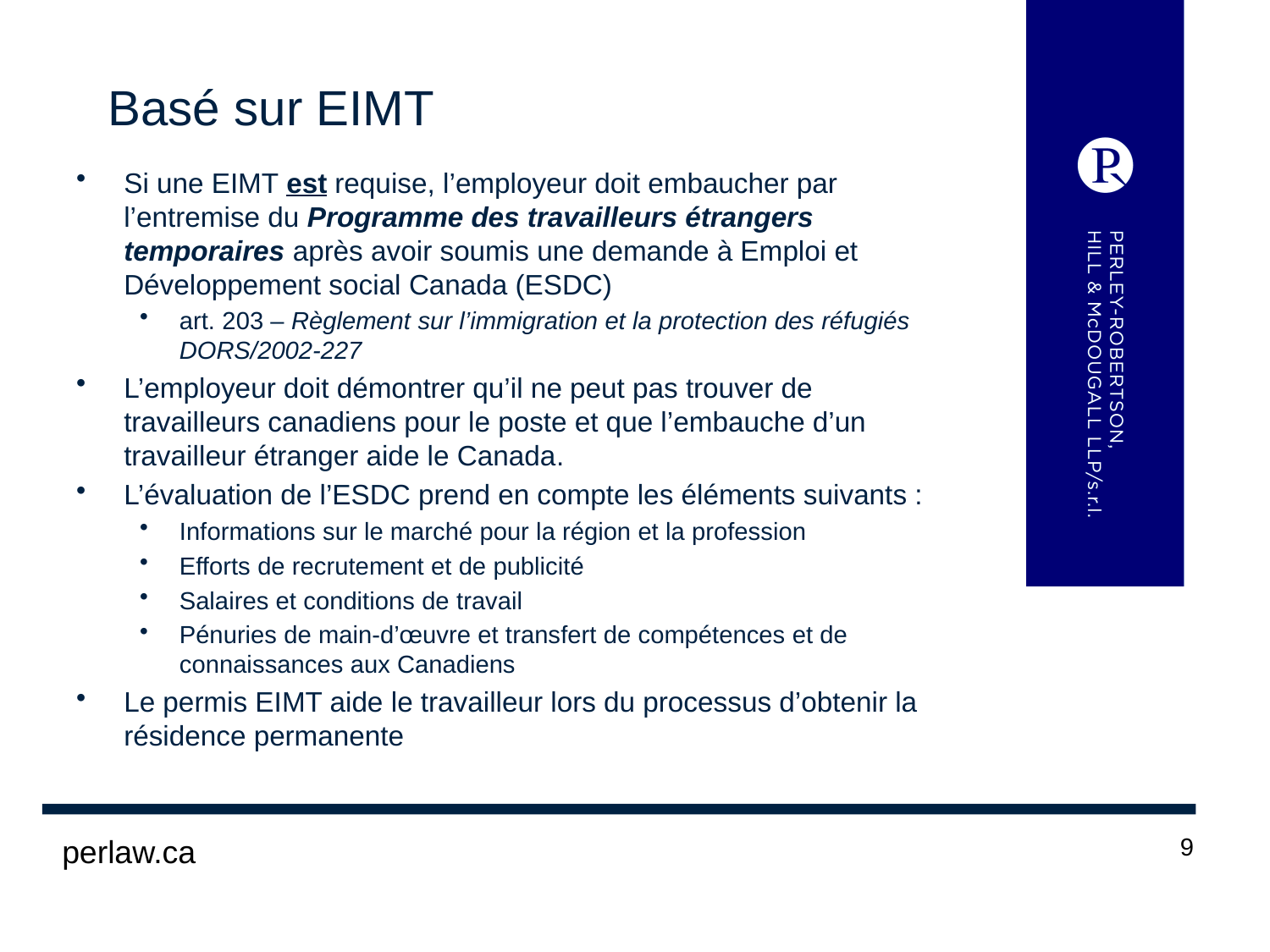

# Basé sur EIMT
Si une EIMT est requise, l’employeur doit embaucher par l’entremise du Programme des travailleurs étrangers temporaires après avoir soumis une demande à Emploi et Développement social Canada (ESDC)
art. 203 – Règlement sur l’immigration et la protection des réfugiés DORS/2002-227
L’employeur doit démontrer qu’il ne peut pas trouver de travailleurs canadiens pour le poste et que l’embauche d’un travailleur étranger aide le Canada.
L’évaluation de l’ESDC prend en compte les éléments suivants :
Informations sur le marché pour la région et la profession
Efforts de recrutement et de publicité
Salaires et conditions de travail
Pénuries de main-d’œuvre et transfert de compétences et de connaissances aux Canadiens
Le permis EIMT aide le travailleur lors du processus d’obtenir la résidence permanente
 perlaw.ca
9